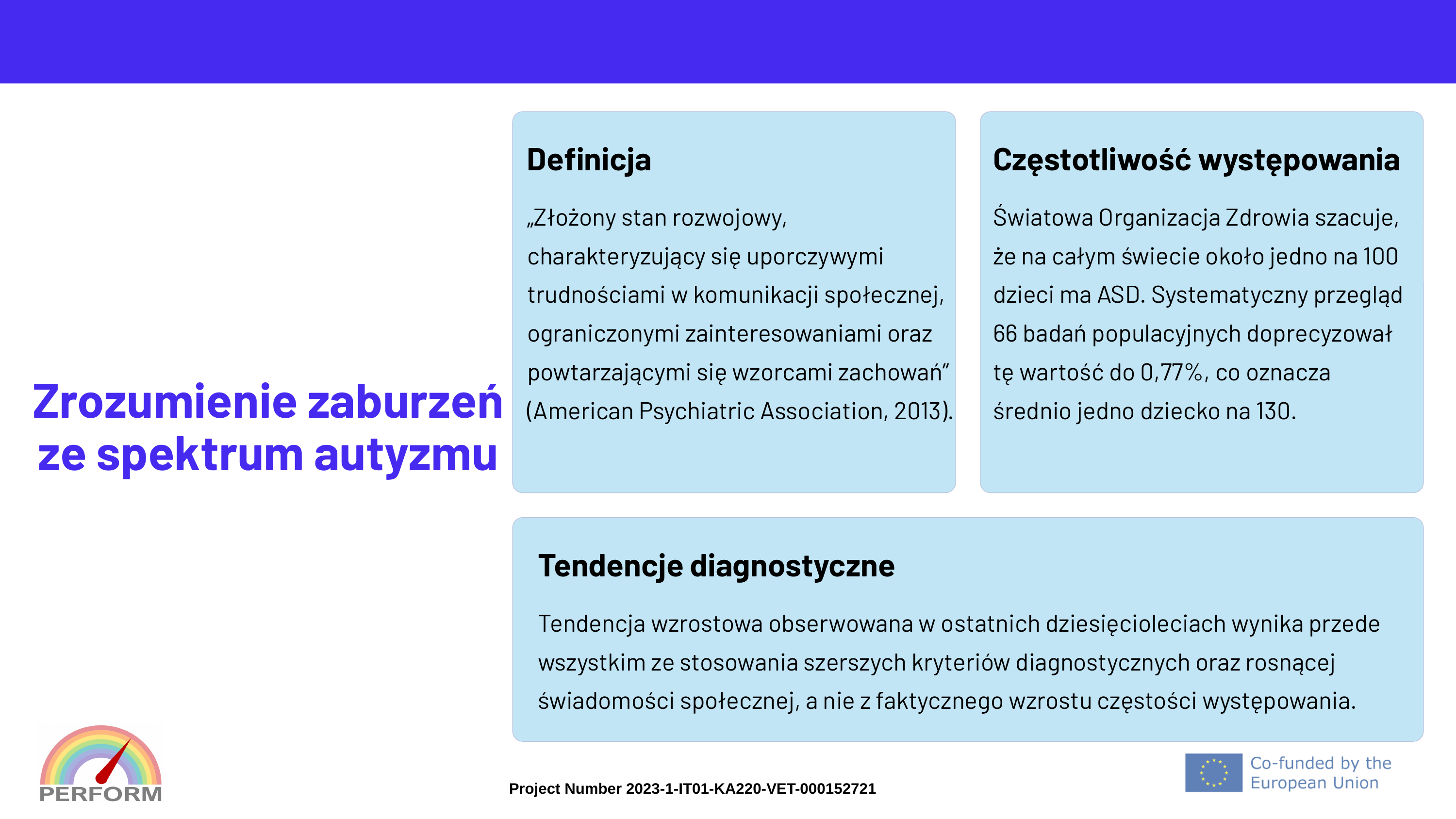

Definicja
Częstotliwość występowania
„Złożony stan rozwojowy, charakteryzujący się uporczywymi trudnościami w komunikacji społecznej, ograniczonymi zainteresowaniami oraz powtarzającymi się wzorcami zachowań” (American Psychiatric Association, 2013).
Światowa Organizacja Zdrowia szacuje, że na całym świecie około jedno na 100 dzieci ma ASD. Systematyczny przegląd 66 badań populacyjnych doprecyzował tę wartość do 0,77%, co oznacza średnio jedno dziecko na 130.
# Zrozumienie zaburzeń ze spektrum autyzmu

Tendencje diagnostyczne
Tendencja wzrostowa obserwowana w ostatnich dziesięcioleciach wynika przede wszystkim ze stosowania szerszych kryteriów diagnostycznych oraz rosnącej świadomości społecznej, a nie z faktycznego wzrostu częstości występowania.